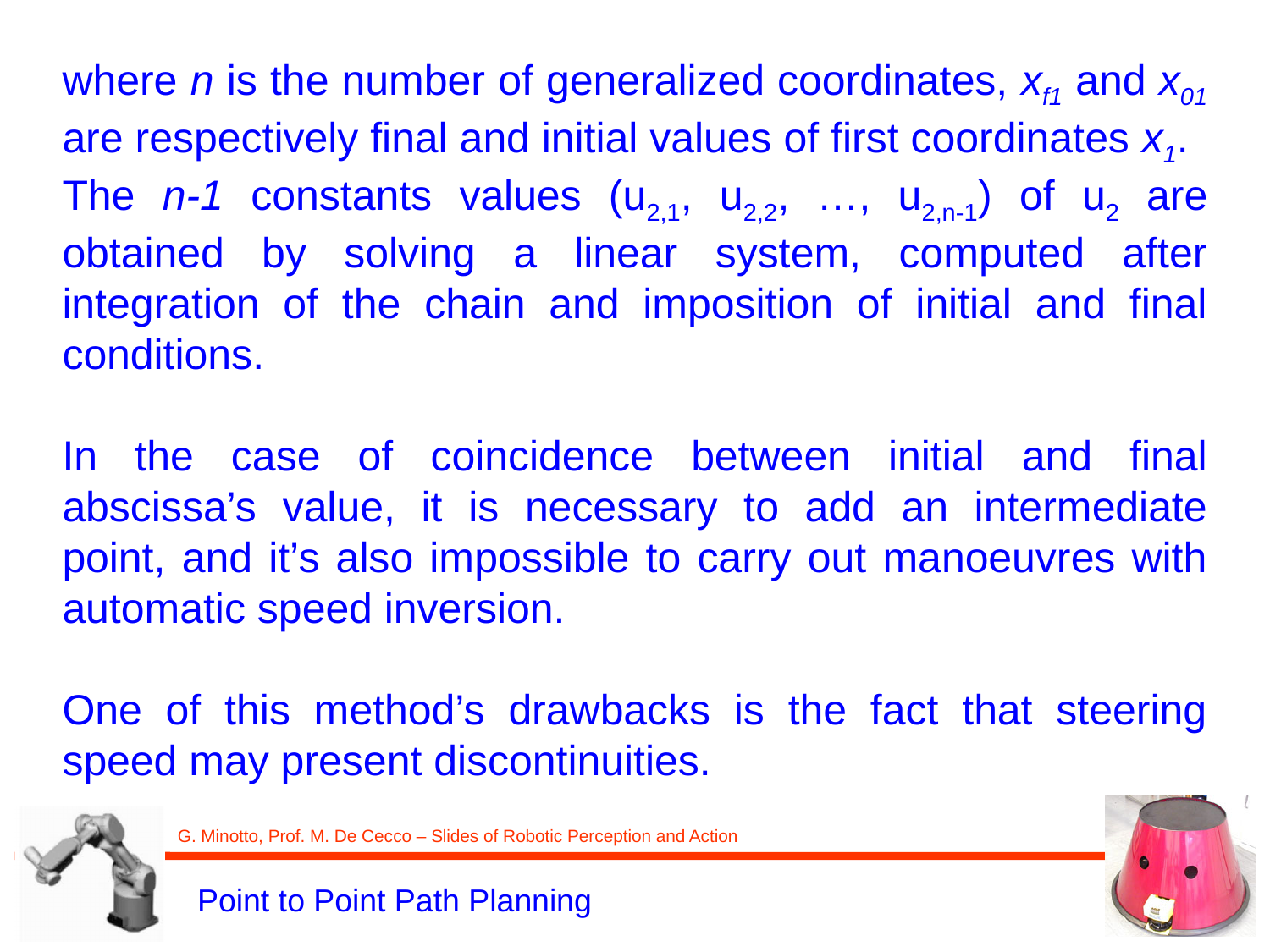

where n is the number of generalized coordinates, xf1 and x01 are respectively final and initial values of first coordinates x1.
The n-1 constants values (u2,1, u2,2, …, u2,n-1) of u2 are obtained by solving a linear system, computed after integration of the chain and imposition of initial and final conditions.

In the case of coincidence between initial and final abscissa’s value, it is necessary to add an intermediate point, and it’s also impossible to carry out manoeuvres with automatic speed inversion.

One of this method’s drawbacks is the fact that steering speed may present discontinuities.